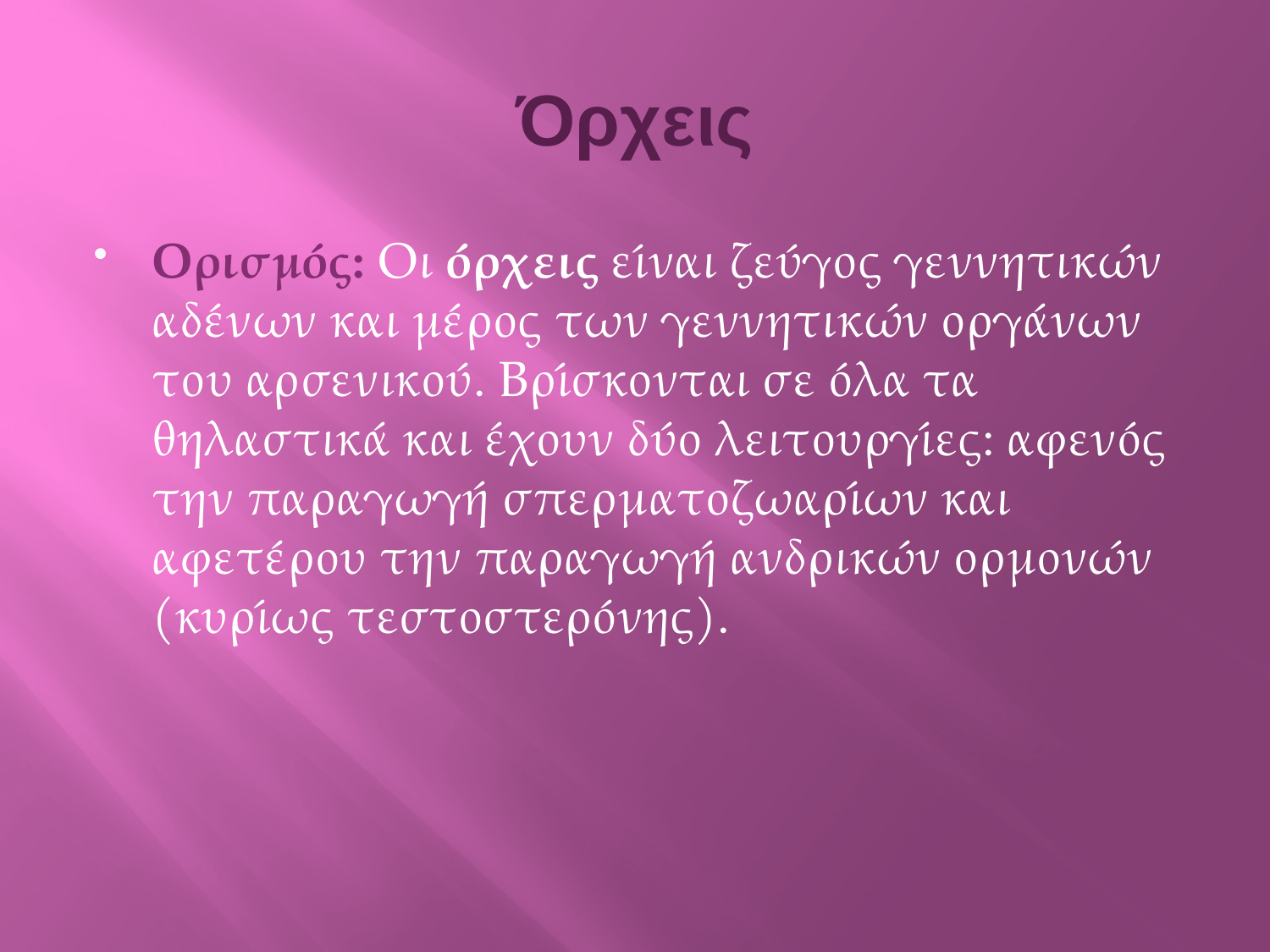

# Όρχεις
Ορισμός: Οι όρχεις είναι ζεύγος γεννητικών αδένων και μέρος των γεννητικών οργάνων του αρσενικού. Βρίσκονται σε όλα τα θηλαστικά και έχουν δύο λειτουργίες: αφενός την παραγωγή σπερματοζωαρίων και αφετέρου την παραγωγή ανδρικών ορμονών (κυρίως τεστοστερόνης).